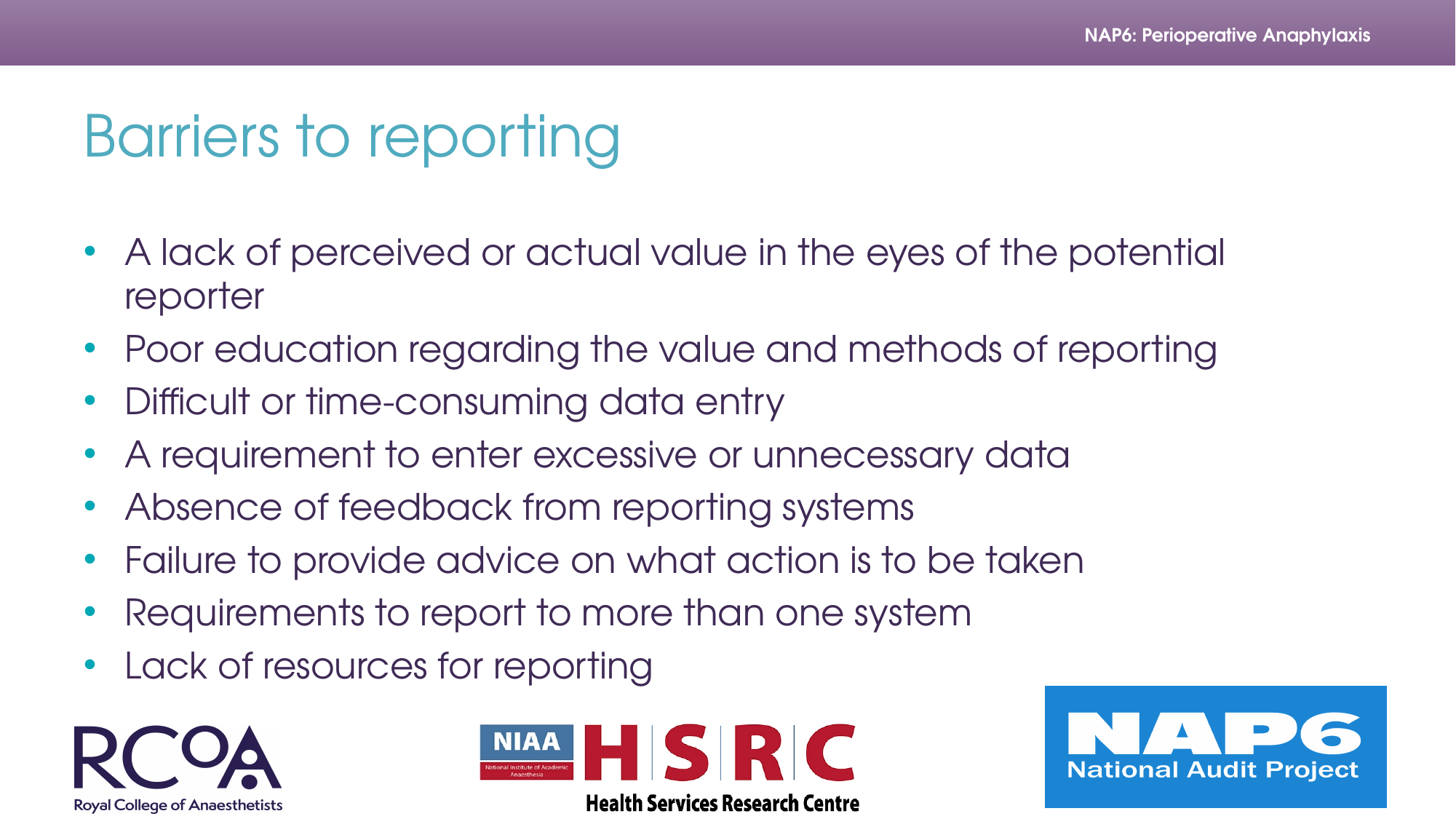

# Barriers to reporting
A lack of perceived or actual value in the eyes of the potential reporter
Poor education regarding the value and methods of reporting
Difficult or time-consuming data entry
A requirement to enter excessive or unnecessary data
Absence of feedback from reporting systems
Failure to provide advice on what action is to be taken
Requirements to report to more than one system
Lack of resources for reporting